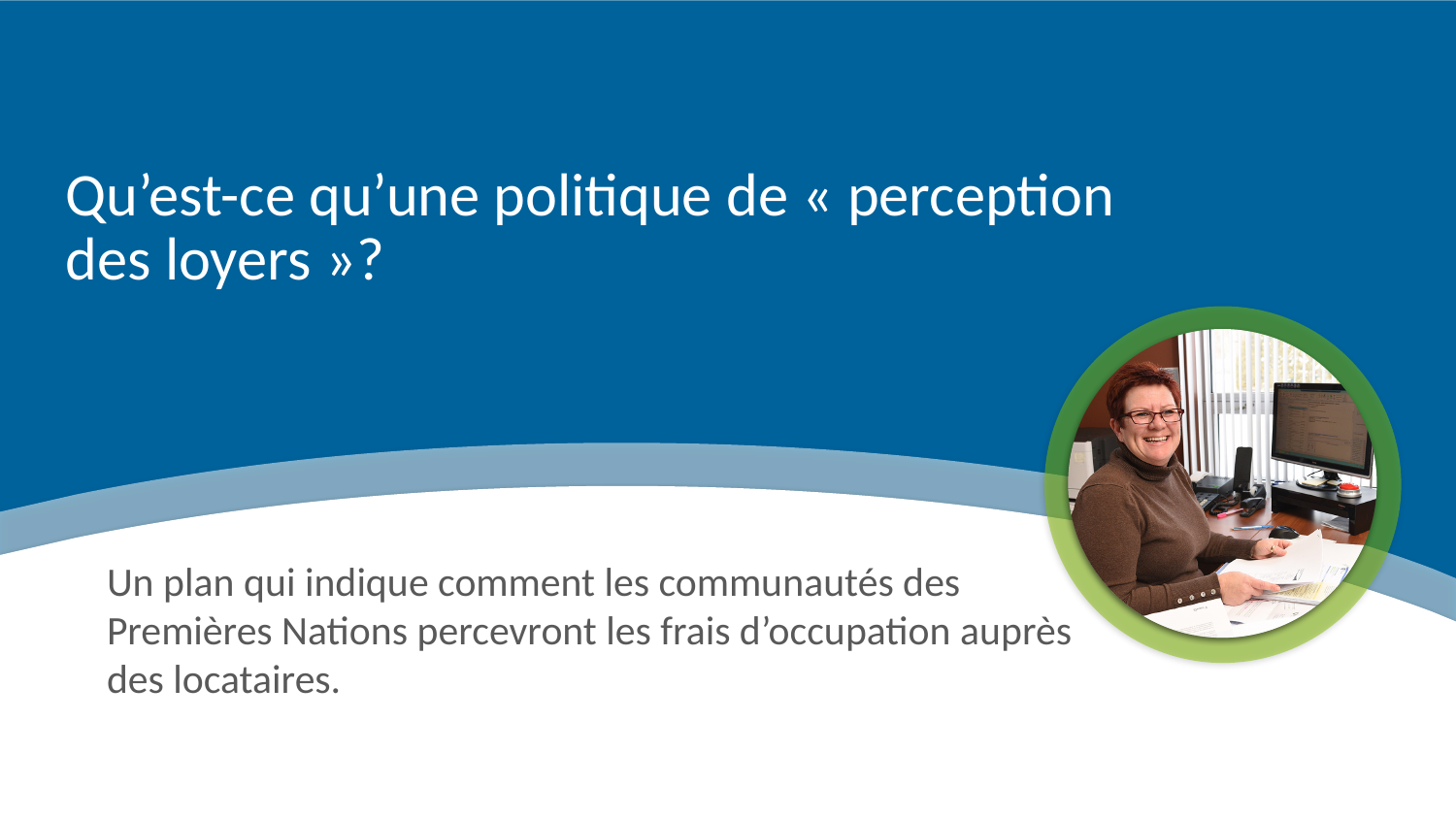

# Qu’est-ce qu’une politique de « perception des loyers »?
Un plan qui indique comment les communautés des Premières Nations percevront les frais d’occupation auprès des locataires.